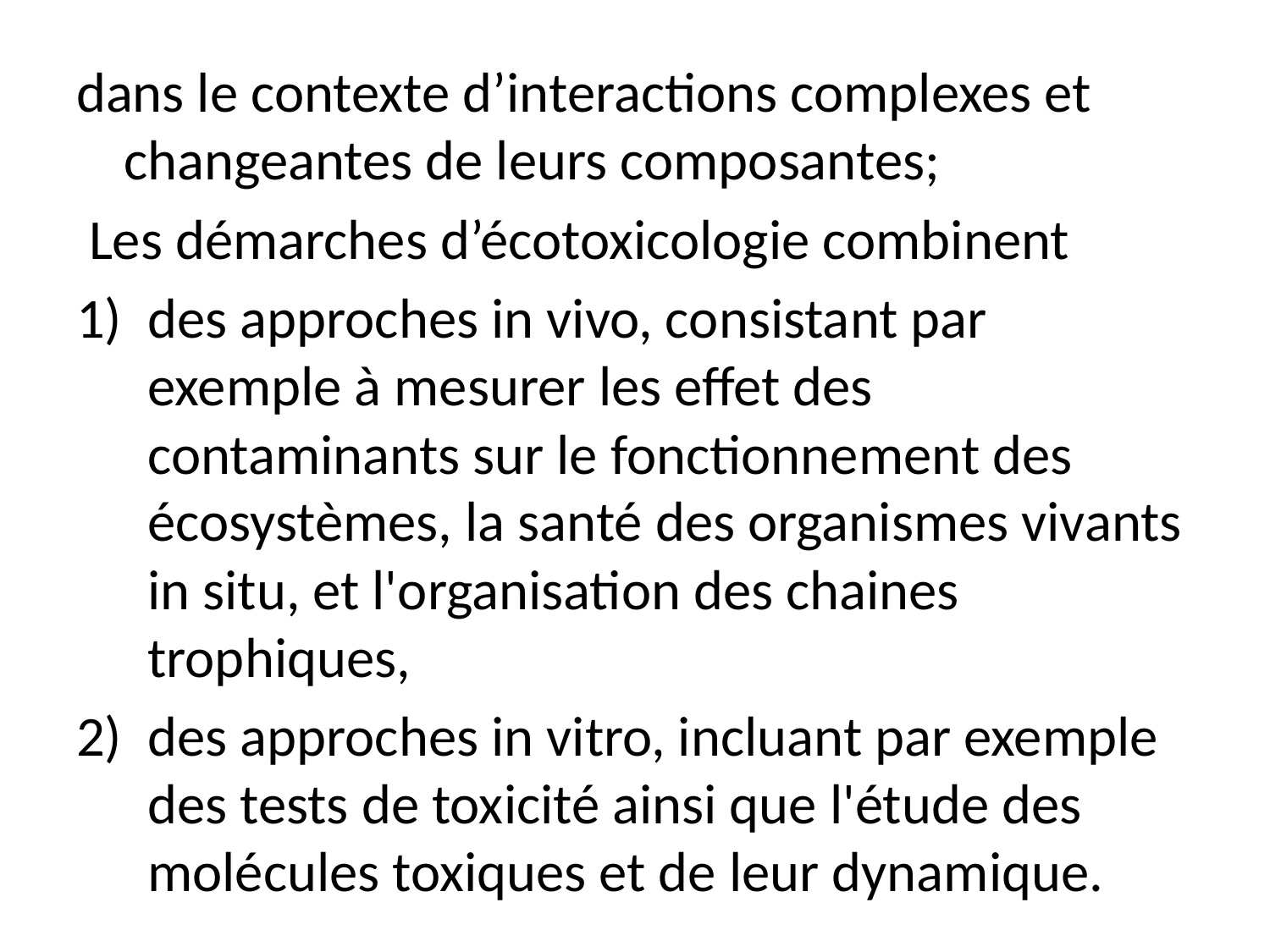

dans le contexte d’interactions complexes et changeantes de leurs composantes;
 Les démarches d’écotoxicologie combinent
des approches in vivo, consistant par exemple à mesurer les effet des contaminants sur le fonctionnement des écosystèmes, la santé des organismes vivants in situ, et l'organisation des chaines trophiques,
des approches in vitro, incluant par exemple des tests de toxicité ainsi que l'étude des molécules toxiques et de leur dynamique.